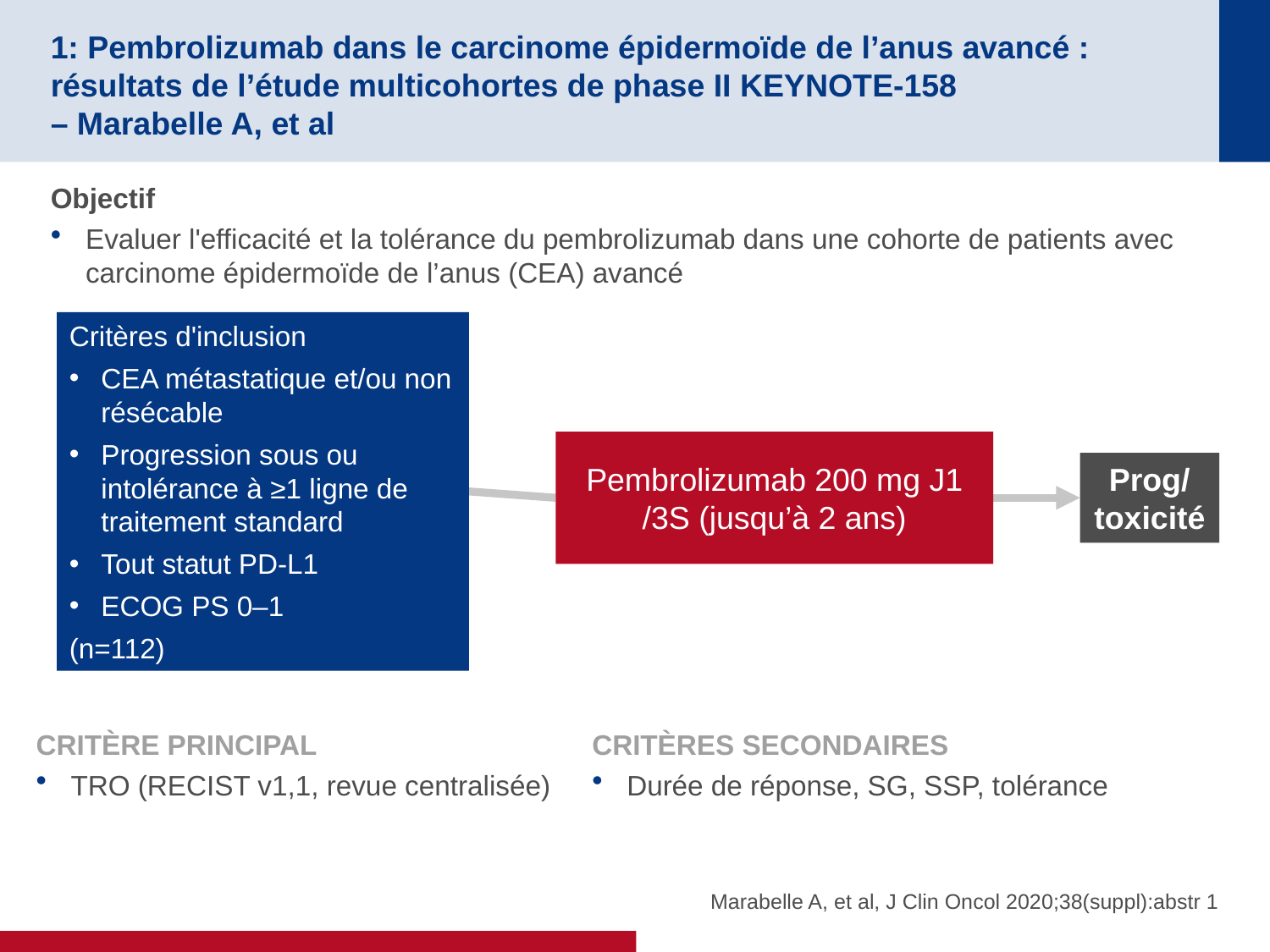

# 1: Pembrolizumab dans le carcinome épidermoïde de l’anus avancé : résultats de l’étude multicohortes de phase II KEYNOTE-158 – Marabelle A, et al
Objectif
Evaluer l'efficacité et la tolérance du pembrolizumab dans une cohorte de patients avec carcinome épidermoïde de l’anus (CEA) avancé
Critères d'inclusion
CEA métastatique et/ou non résécable
Progression sous ou intolérance à ≥1 ligne de traitement standard
Tout statut PD-L1
ECOG PS 0–1
(n=112)
Pembrolizumab 200 mg J1 /3S (jusqu’à 2 ans)
Prog/
toxicité
CRITÈRE PRINCIPAL
TRO (RECIST v1,1, revue centralisée)

CRITÈRES SECONDAIRES
Durée de réponse, SG, SSP, tolérance
Marabelle A, et al, J Clin Oncol 2020;38(suppl):abstr 1